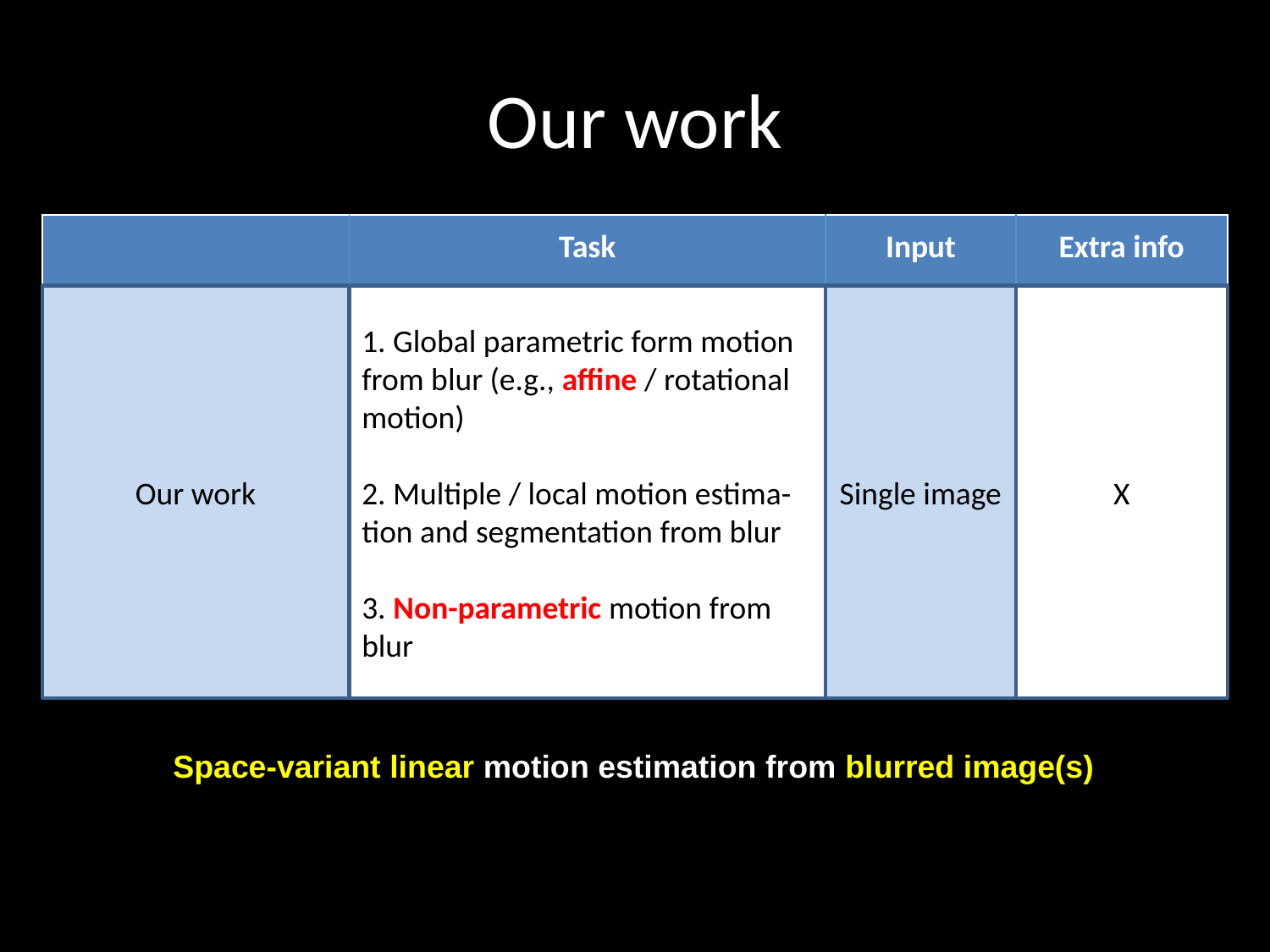

# Our work
|  | Task | Input | Extra info |
| --- | --- | --- | --- |
| Q. Shan, W. Xiong, and J. Jia, CVPR 07 | Rotational motion blur | Single image | User interaction |
| A. Levin, NIPS 06 | Multiple / local invariant linear motion estimation and segmentation |  | Known single blur direction |
| S. Cho, Y. Matsushita, and S. Lee, ICCV 07 |  | Two images | X |
| L. Bar, B. Berkels, M. Rumpf, and G. Sapiro, ICCV 07 |  | Sequence |  |
Our work
1. Global parametric form motion from blur (e.g., affine / rotational motion)

2. Multiple / local motion estima-tion and segmentation from blur

3. Non-parametric motion from blur
Single image
X
Space-variant linear motion estimation from blurred image(s)